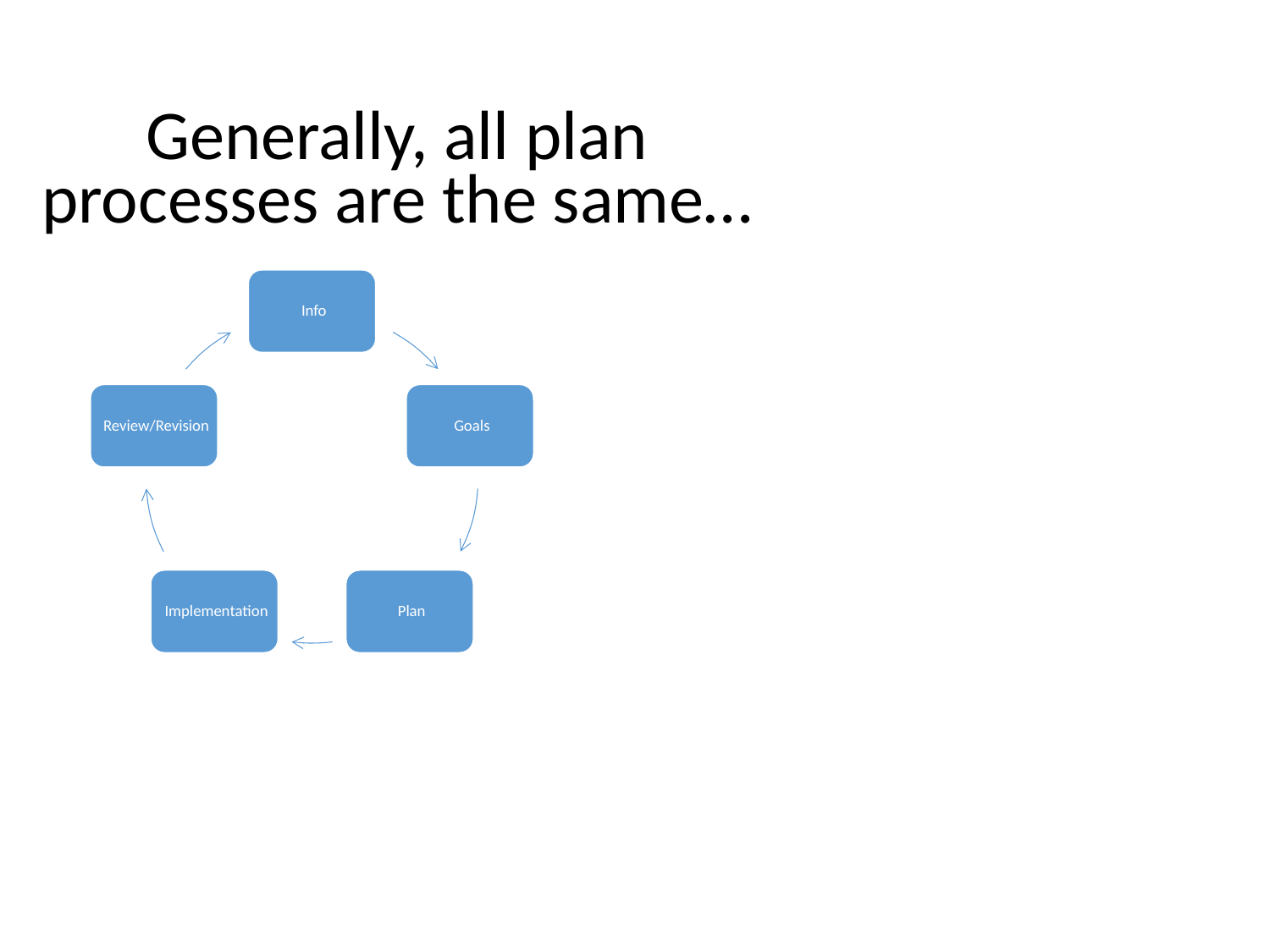

Generally, all plan processes are the same…
Info
Goals
Plan
Implementation
Review/Revision